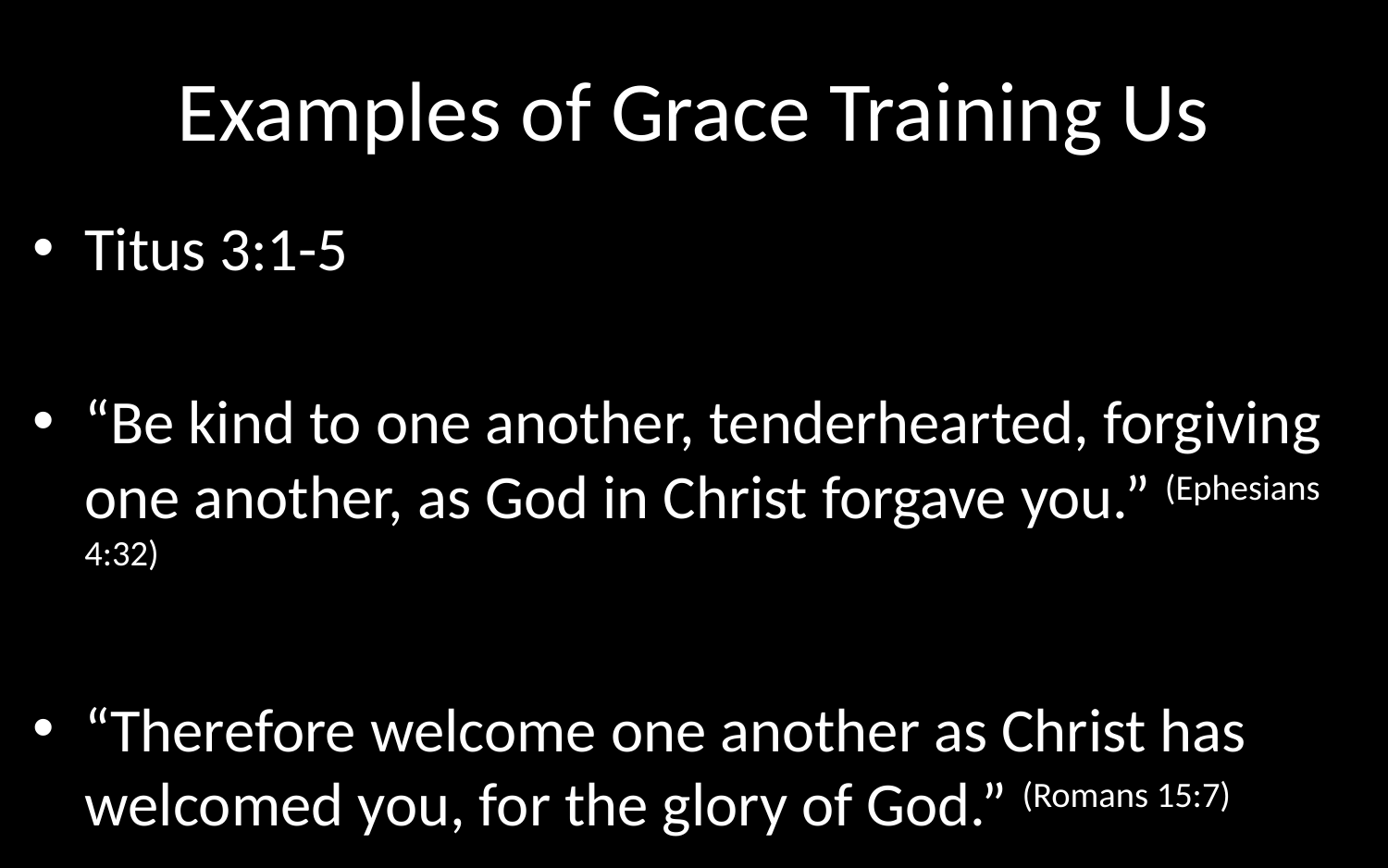

# Examples of Grace Training Us
Titus 3:1-5

“Be kind to one another, tenderhearted, forgiving one another, as God in Christ forgave you.” (Ephesians 4:32)

“Therefore welcome one another as Christ has welcomed you, for the glory of God.” (Romans 15:7)